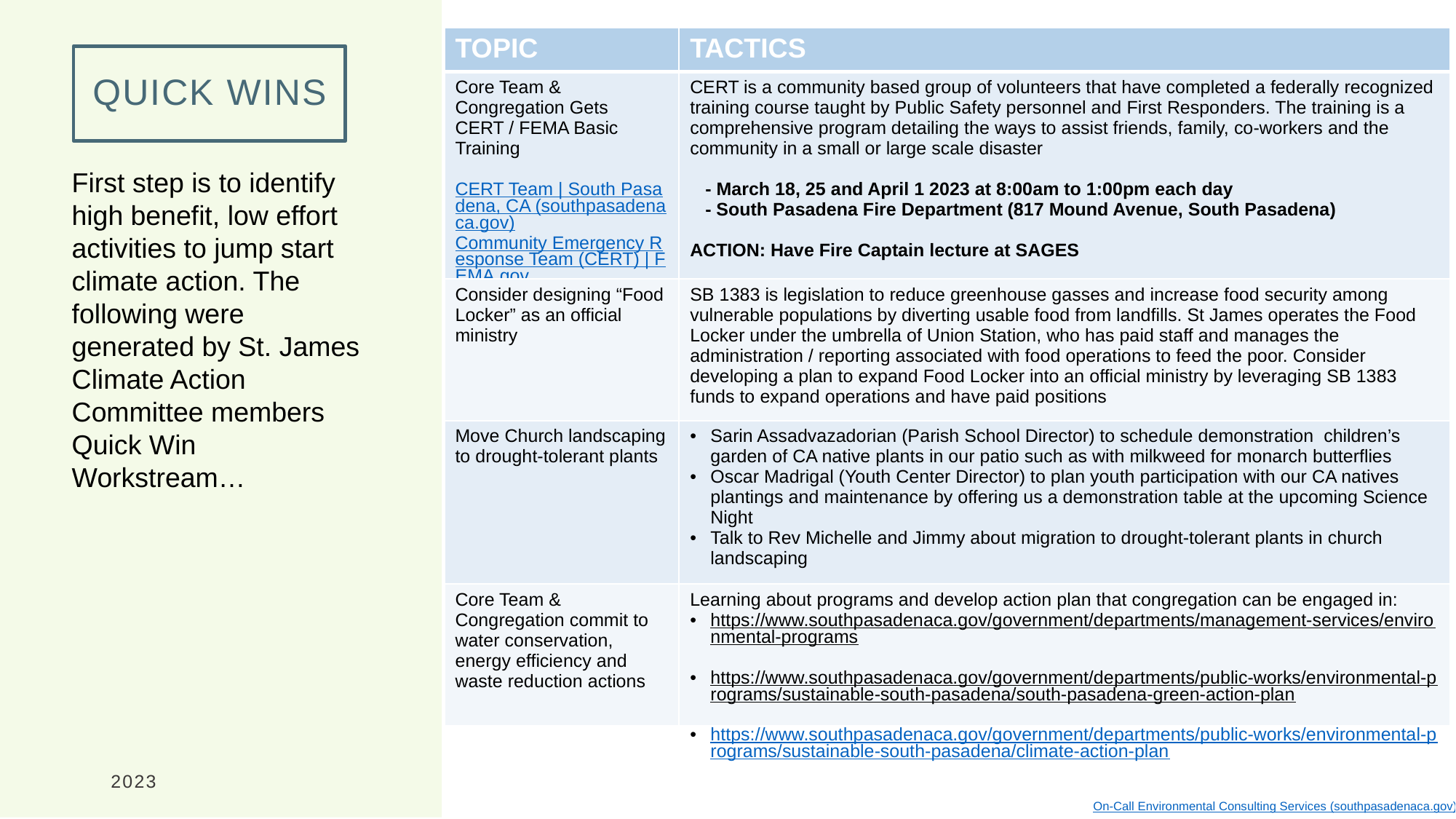

| TOPIC | TACTICS |
| --- | --- |
| Core Team & Congregation Gets CERT / FEMA Basic Training CERT Team | South Pasadena, CA (southpasadenaca.gov) Community Emergency Response Team (CERT) | FEMA.gov | CERT is a community based group of volunteers that have completed a federally recognized training course taught by Public Safety personnel and First Responders. The training is a comprehensive program detailing the ways to assist friends, family, co-workers and the community in a small or large scale disaster    - March 18, 25 and April 1 2023 at 8:00am to 1:00pm each day    - South Pasadena Fire Department (817 Mound Avenue, South Pasadena) ACTION: Have Fire Captain lecture at SAGES |
| Consider designing “Food Locker” as an official ministry | SB 1383 is legislation to reduce greenhouse gasses and increase food security among vulnerable populations by diverting usable food from landfills. St James operates the Food Locker under the umbrella of Union Station, who has paid staff and manages the administration / reporting associated with food operations to feed the poor. Consider developing a plan to expand Food Locker into an official ministry by leveraging SB 1383 funds to expand operations and have paid positions |
| Move Church landscaping to drought-tolerant plants | Sarin Assadvazadorian (Parish School Director) to schedule demonstration  children’s garden of CA native plants in our patio such as with milkweed for monarch butterflies Oscar Madrigal (Youth Center Director) to plan youth participation with our CA natives plantings and maintenance by offering us a demonstration table at the upcoming Science Night Talk to Rev Michelle and Jimmy about migration to drought-tolerant plants in church landscaping |
| Core Team & Congregation commit to water conservation, energy efficiency and waste reduction actions | Learning about programs and develop action plan that congregation can be engaged in: https://www.southpasadenaca.gov/government/departments/management-services/environmental-programs  https://www.southpasadenaca.gov/government/departments/public-works/environmental-programs/sustainable-south-pasadena/south-pasadena-green-action-plan  https://www.southpasadenaca.gov/government/departments/public-works/environmental-programs/sustainable-south-pasadena/climate-action-plan |
# Quick Wins
First step is to identify high benefit, low effort activities to jump start climate action. The following were generated by St. James Climate Action Committee members Quick Win Workstream…
2023
On-Call Environmental Consulting Services (southpasadenaca.gov)